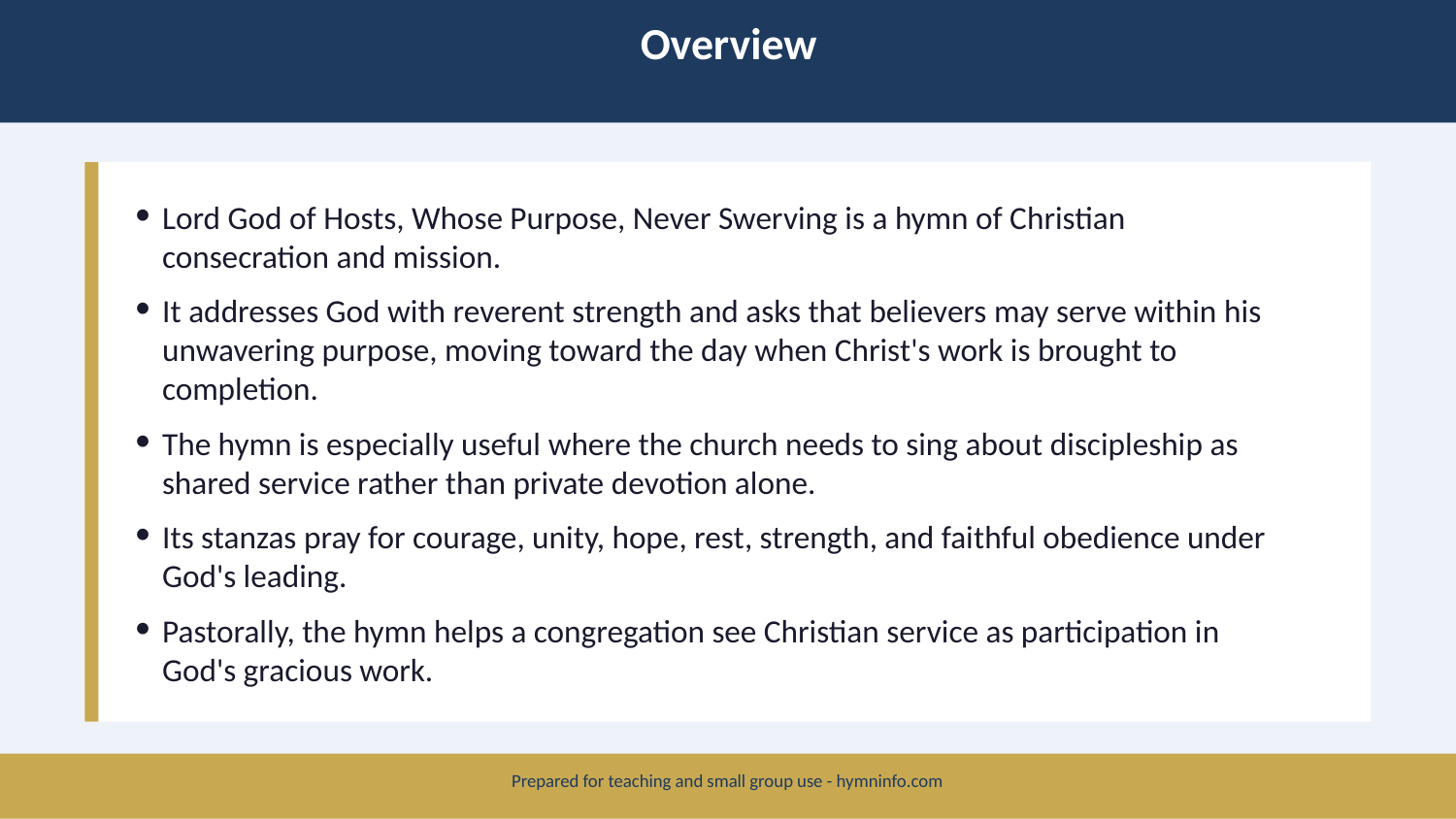

Overview

Lord God of Hosts, Whose Purpose, Never Swerving is a hymn of Christian consecration and mission.
It addresses God with reverent strength and asks that believers may serve within his unwavering purpose, moving toward the day when Christ's work is brought to completion.
The hymn is especially useful where the church needs to sing about discipleship as shared service rather than private devotion alone.
Its stanzas pray for courage, unity, hope, rest, strength, and faithful obedience under God's leading.
Pastorally, the hymn helps a congregation see Christian service as participation in God's gracious work.

Prepared for teaching and small group use - hymninfo.com